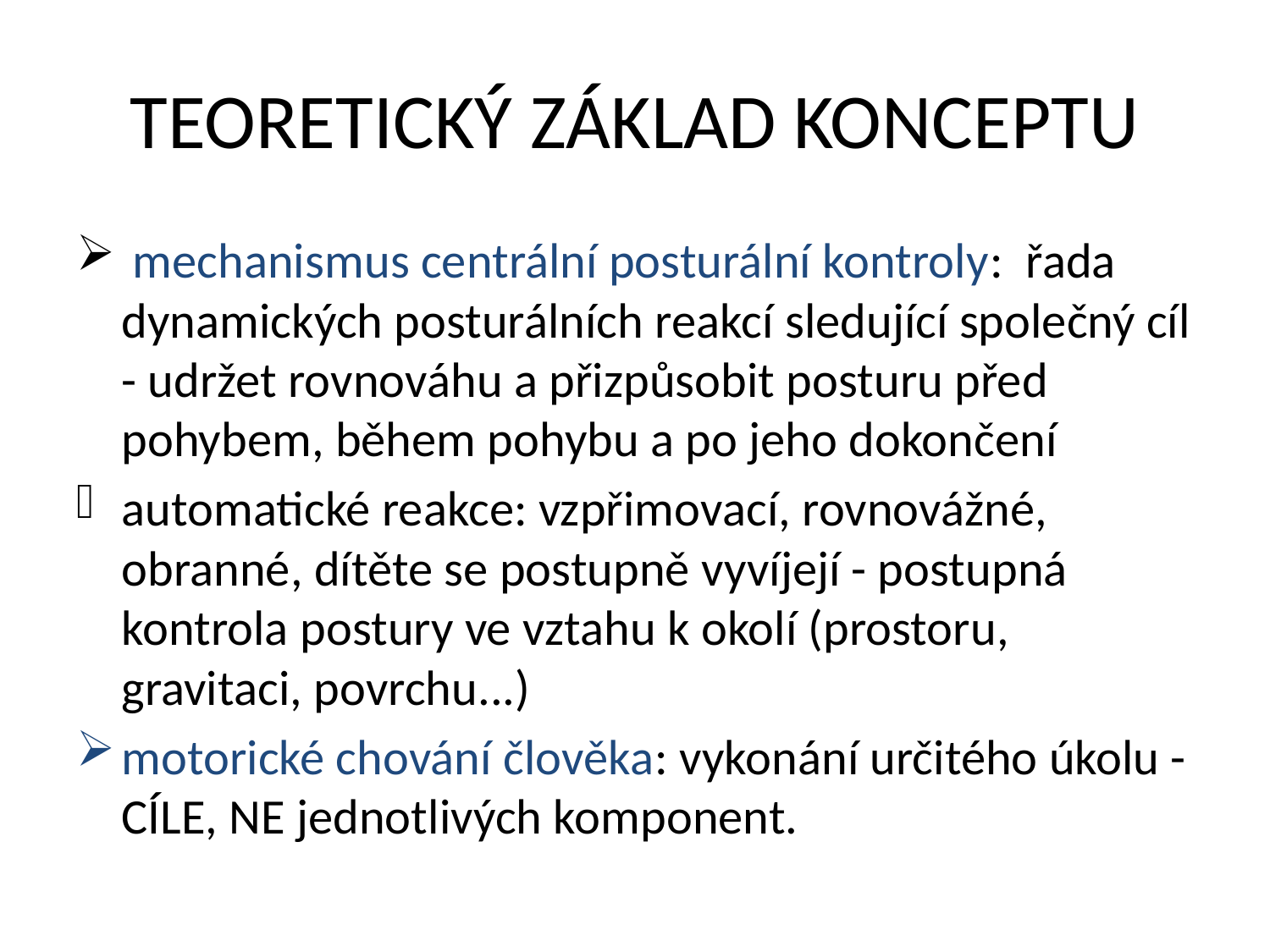

# TEORETICKÝ ZÁKLAD KONCEPTU
 mechanismus centrální posturální kontroly:  řada dynamických posturálních reakcí sledující společný cíl - udržet rovnováhu a přizpůsobit posturu před pohybem, během pohybu a po jeho dokončení
automatické reakce: vzpřimovací, rovnovážné, obranné, dítěte se postupně vyvíjejí - postupná kontrola postury ve vztahu k okolí (prostoru, gravitaci, povrchu...)
motorické chování člověka: vykonání určitého úkolu - CÍLE, NE jednotlivých komponent.